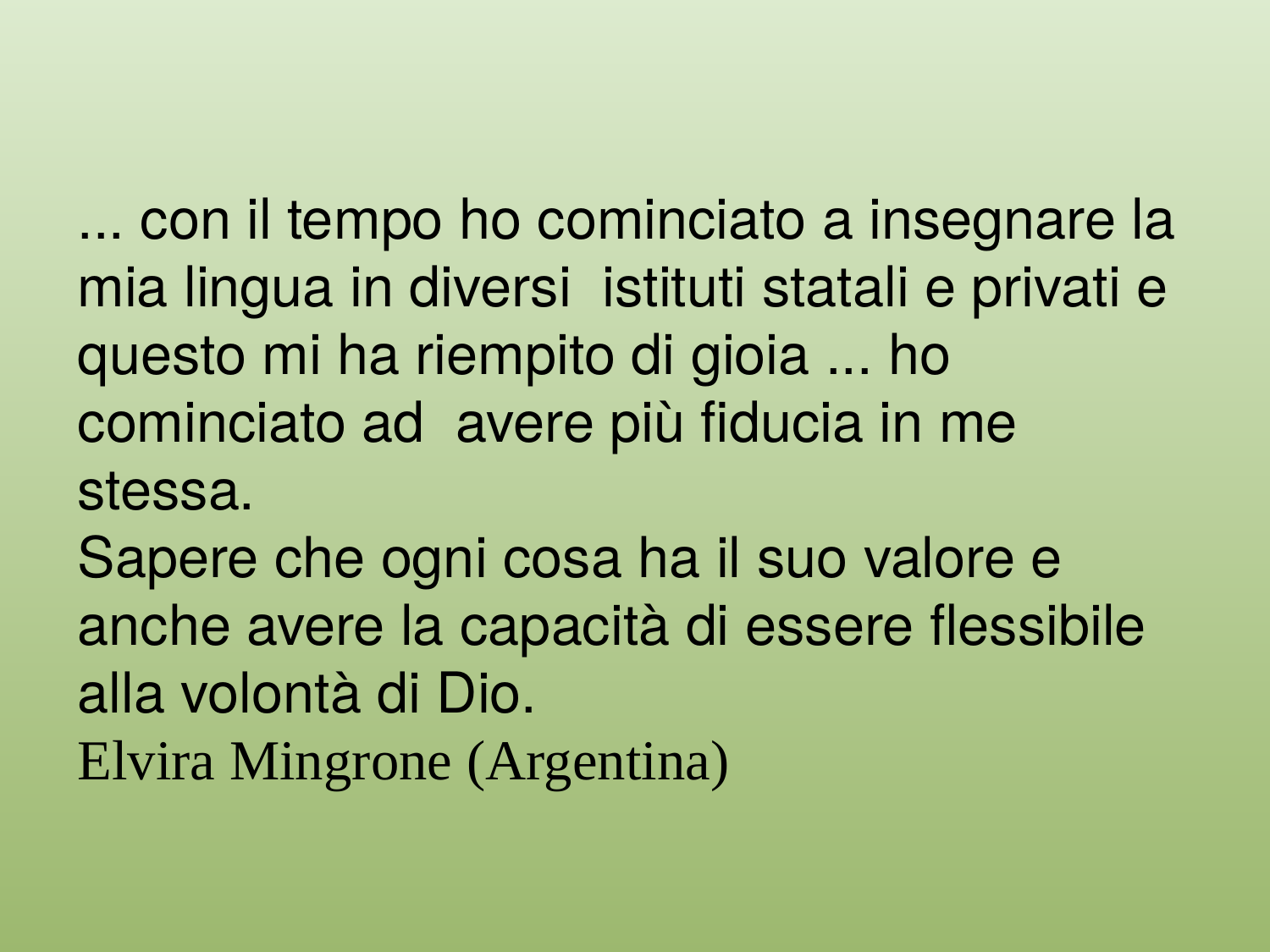

... con il tempo ho cominciato a insegnare la mia lingua in diversi  istituti statali e privati e questo mi ha riempito di gioia ... ho cominciato ad  avere più fiducia in me stessa.
Sapere che ogni cosa ha il suo valore e anche avere la capacità di essere flessibile alla volontà di Dio.
Elvira Mingrone (Argentina)